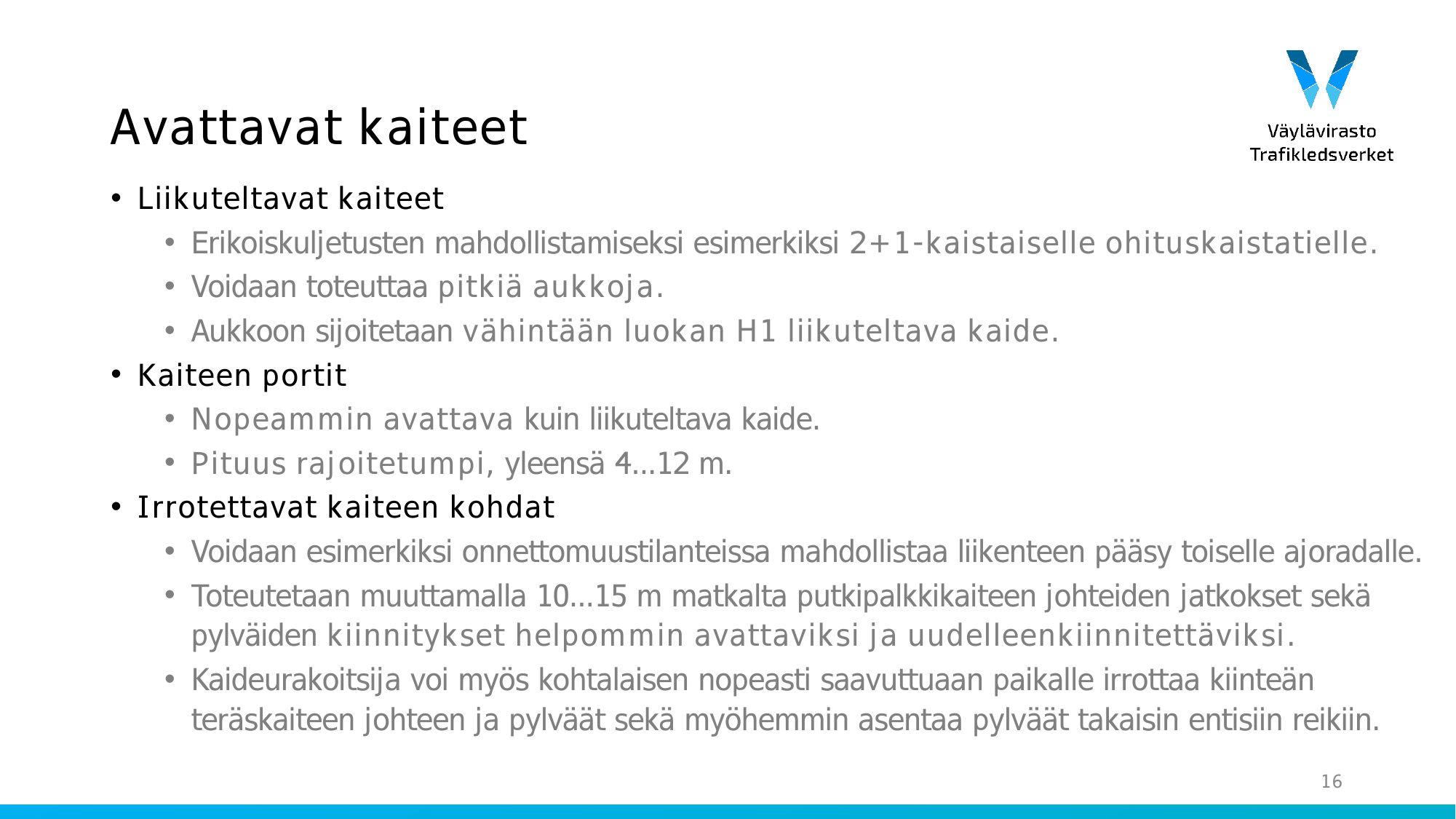

# Avattavat kaiteet
Liikuteltavat kaiteet
Erikoiskuljetusten mahdollistamiseksi esimerkiksi 2+1-kaistaiselle ohituskaistatielle.
Voidaan toteuttaa pitkiä aukkoja.
Aukkoon sijoitetaan vähintään luokan H1 liikuteltava kaide.
Kaiteen portit
Nopeammin avattava kuin liikuteltava kaide.
Pituus rajoitetumpi, yleensä 4…12 m.
Irrotettavat kaiteen kohdat
Voidaan esimerkiksi onnettomuustilanteissa mahdollistaa liikenteen pääsy toiselle ajoradalle.
Toteutetaan muuttamalla 10…15 m matkalta putkipalkkikaiteen johteiden jatkokset sekä pylväiden kiinnitykset helpommin avattaviksi ja uudelleenkiinnitettäviksi.
Kaideurakoitsija voi myös kohtalaisen nopeasti saavuttuaan paikalle irrottaa kiinteän teräskaiteen johteen ja pylväät sekä myöhemmin asentaa pylväät takaisin entisiin reikiin.
16